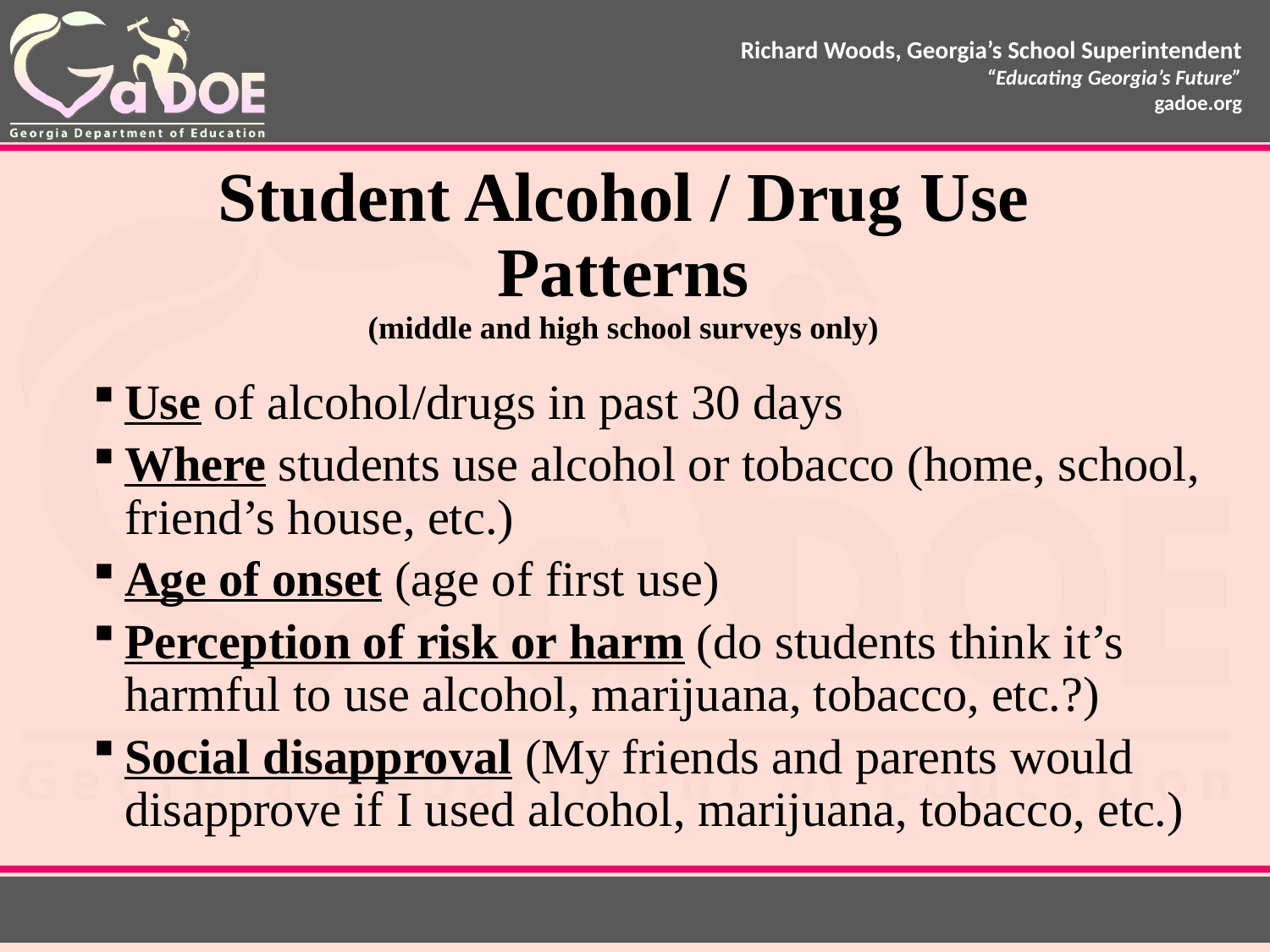

Student Alcohol / Drug Use Patterns
(middle and high school surveys only)
Use of alcohol/drugs in past 30 days
Where students use alcohol or tobacco (home, school, friend’s house, etc.)
Age of onset (age of first use)
Perception of risk or harm (do students think it’s harmful to use alcohol, marijuana, tobacco, etc.?)
Social disapproval (My friends and parents would disapprove if I used alcohol, marijuana, tobacco, etc.)